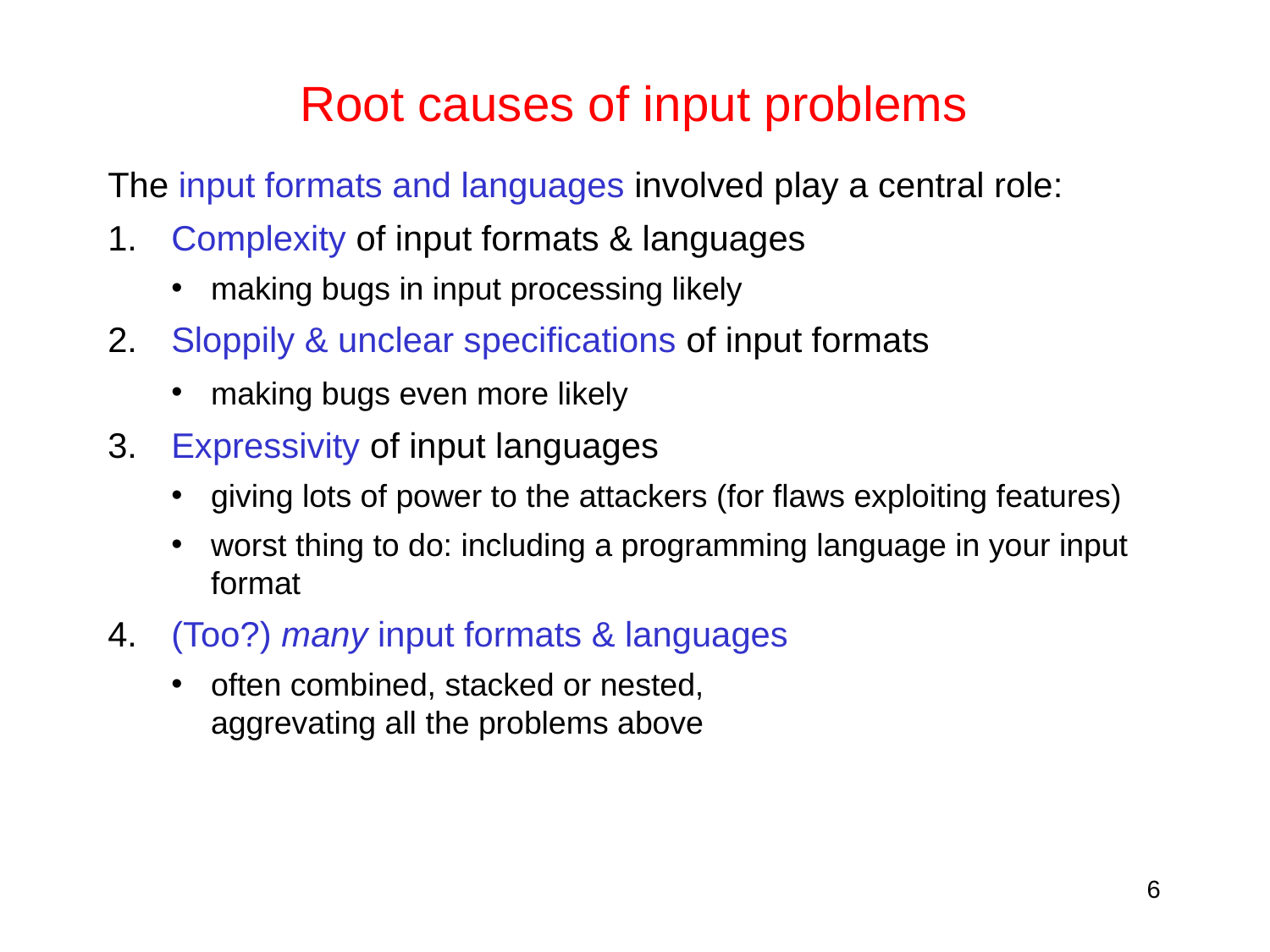

# Root causes of input problems
The input formats and languages involved play a central role:
Complexity of input formats & languages
making bugs in input processing likely
Sloppily & unclear specifications of input formats
making bugs even more likely
Expressivity of input languages
giving lots of power to the attackers (for flaws exploiting features)
worst thing to do: including a programming language in your input format
(Too?) many input formats & languages
often combined, stacked or nested,                                  aggrevating all the problems above

6